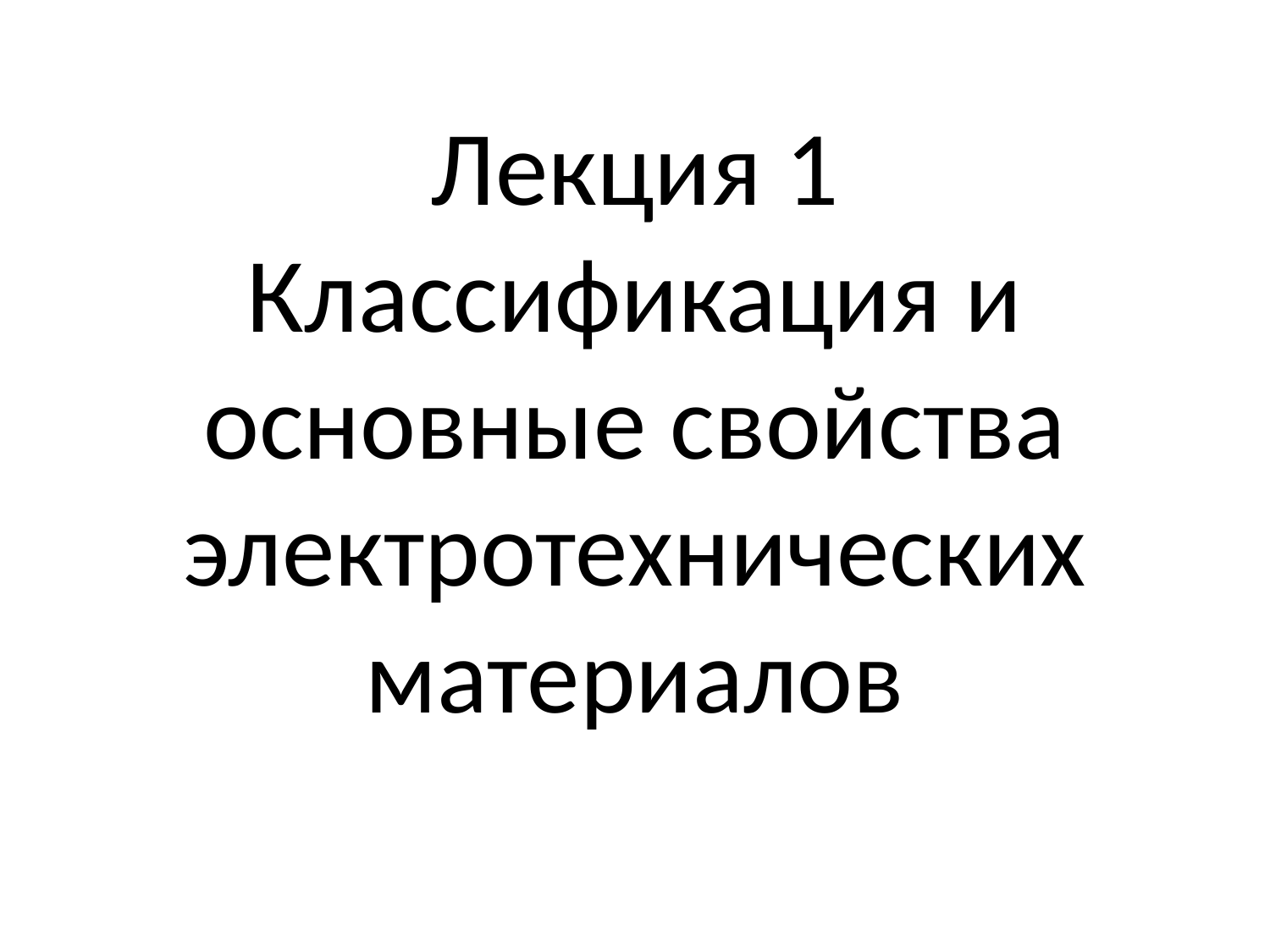

# Лекция 1 Классификация и основные свойства электротехнических материалов